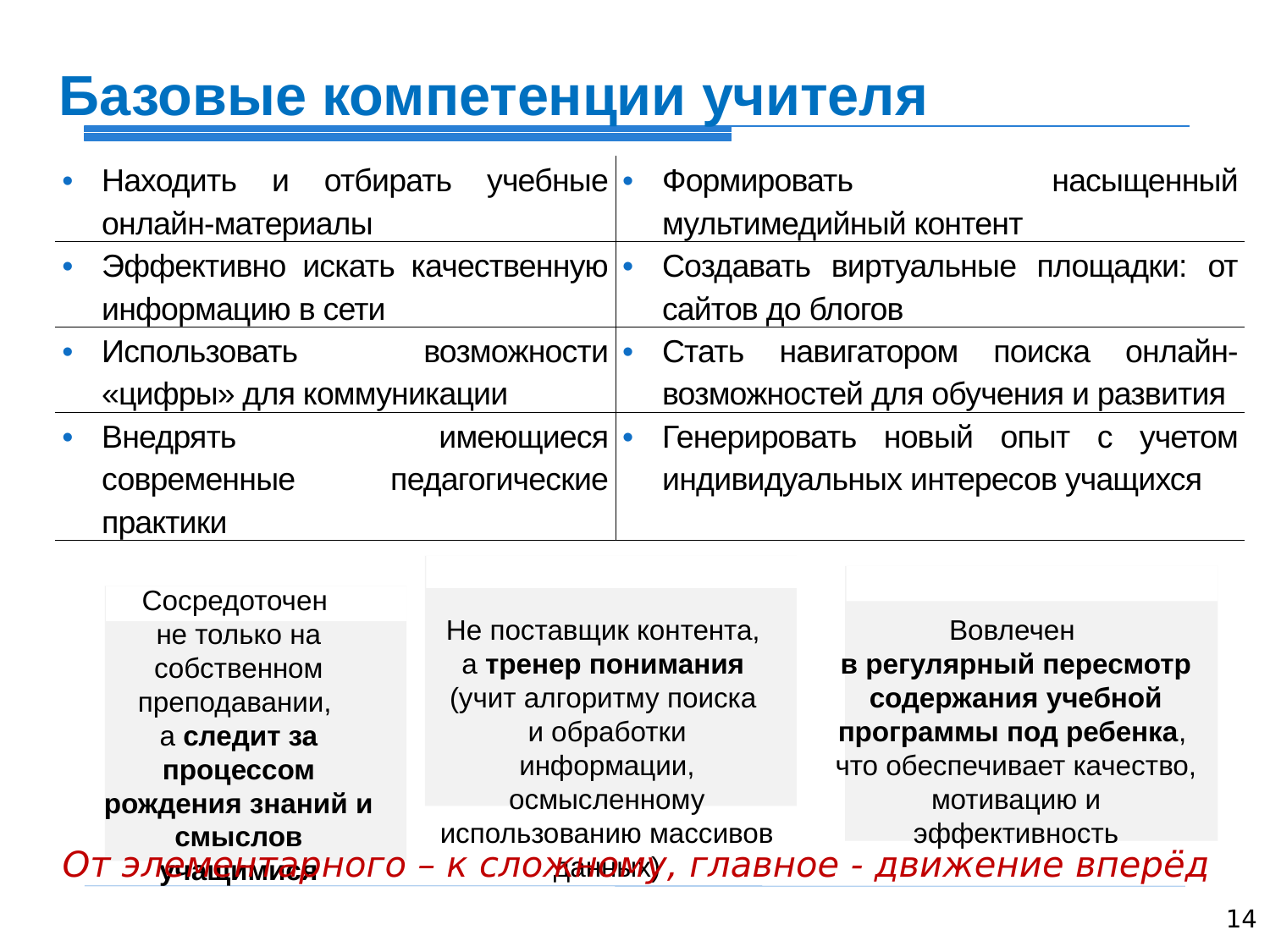

Базовые компетенции учителя
| Находить и отбирать учебные онлайн-материалы | Формировать насыщенный мультимедийный контент |
| --- | --- |
| Эффективно искать качественную информацию в сети | Создавать виртуальные площадки: от сайтов до блогов |
| Использовать возможности «цифры» для коммуникации | Стать навигатором поиска онлайн-возможностей для обучения и развития |
| Внедрять имеющиеся современные педагогические практики | Генерировать новый опыт с учетом индивидуальных интересов учащихся |

Сосредоточен
не только на собственном преподавании,
а следит за процессом рождения знаний и смыслов учащимися

Не поставщик контента,
а тренер понимания
(учит алгоритму поиска
и обработки информации, осмысленному использованию массивов данных)
Вовлечен
в регулярный пересмотр содержания учебной программы под ребенка,
что обеспечивает качество, мотивацию и эффективность
От элементарного – к сложному, главное - движение вперёд
14